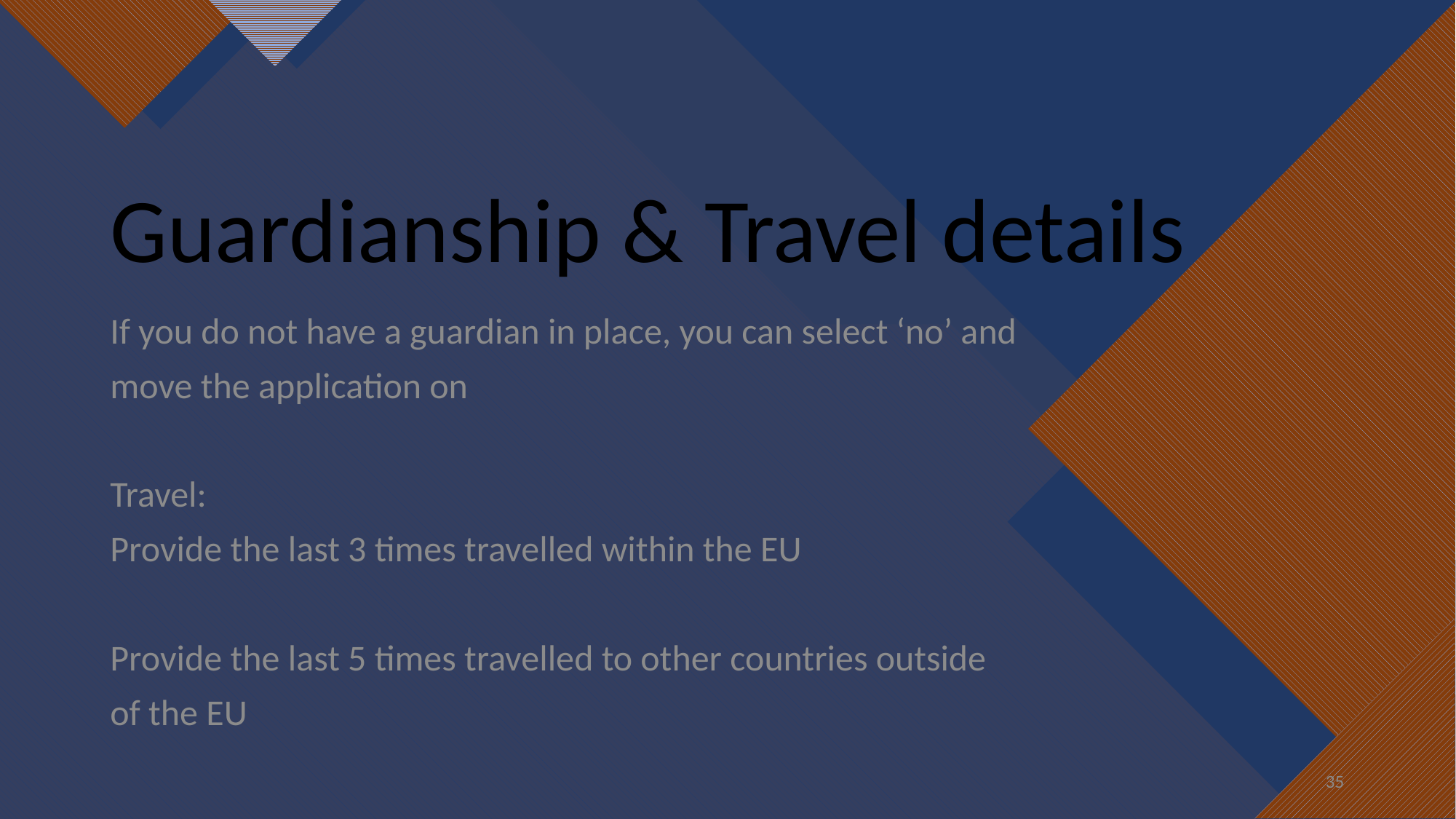

# Guardianship & Travel details
If you do not have a guardian in place, you can select ‘no’ and
move the application on

Travel:
Provide the last 3 times travelled within the EU

Provide the last 5 times travelled to other countries outside
of the EU
35